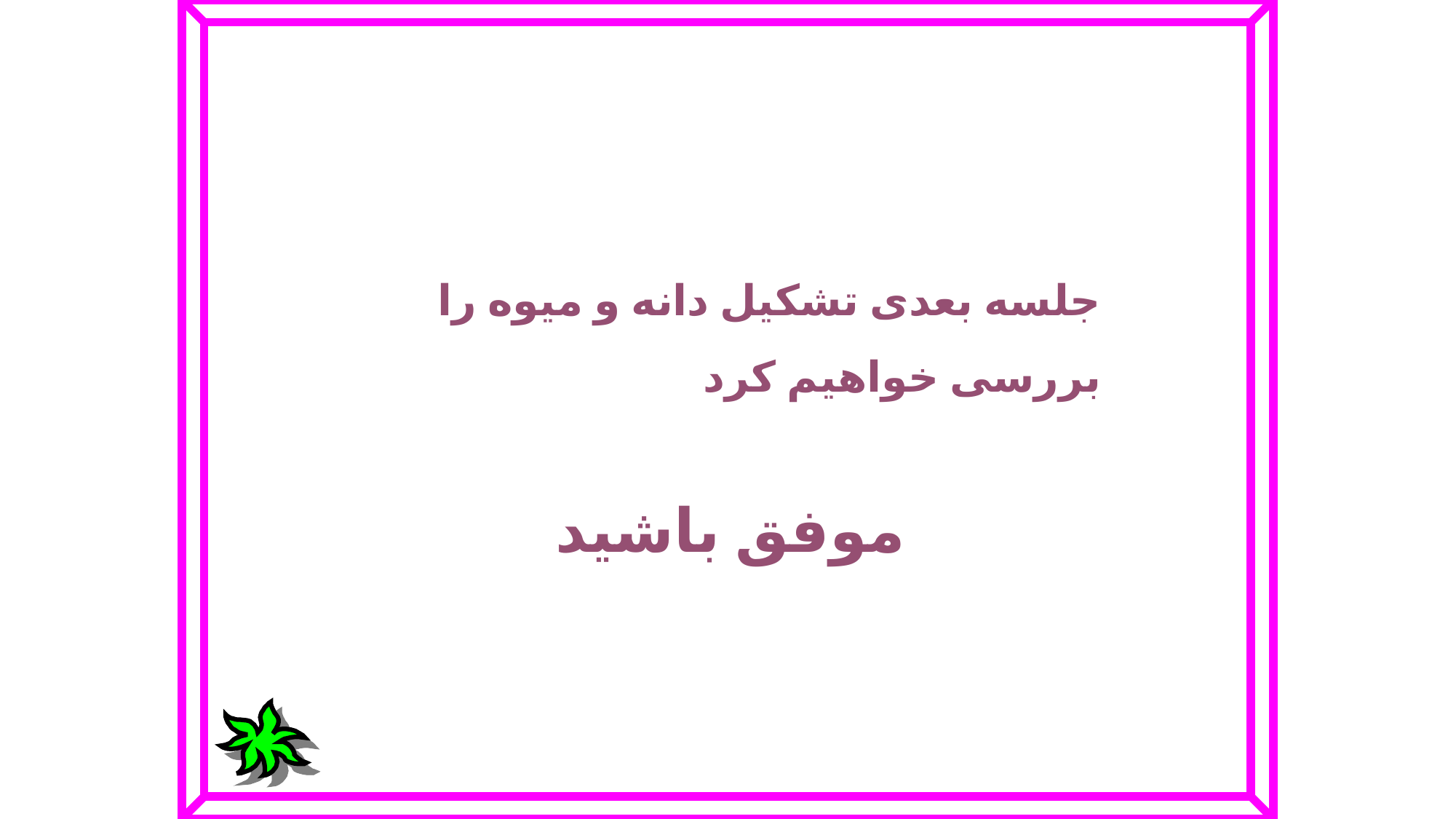

جلسه بعدی تشکیل دانه و میوه را بررسی خواهیم کرد

موفق باشید